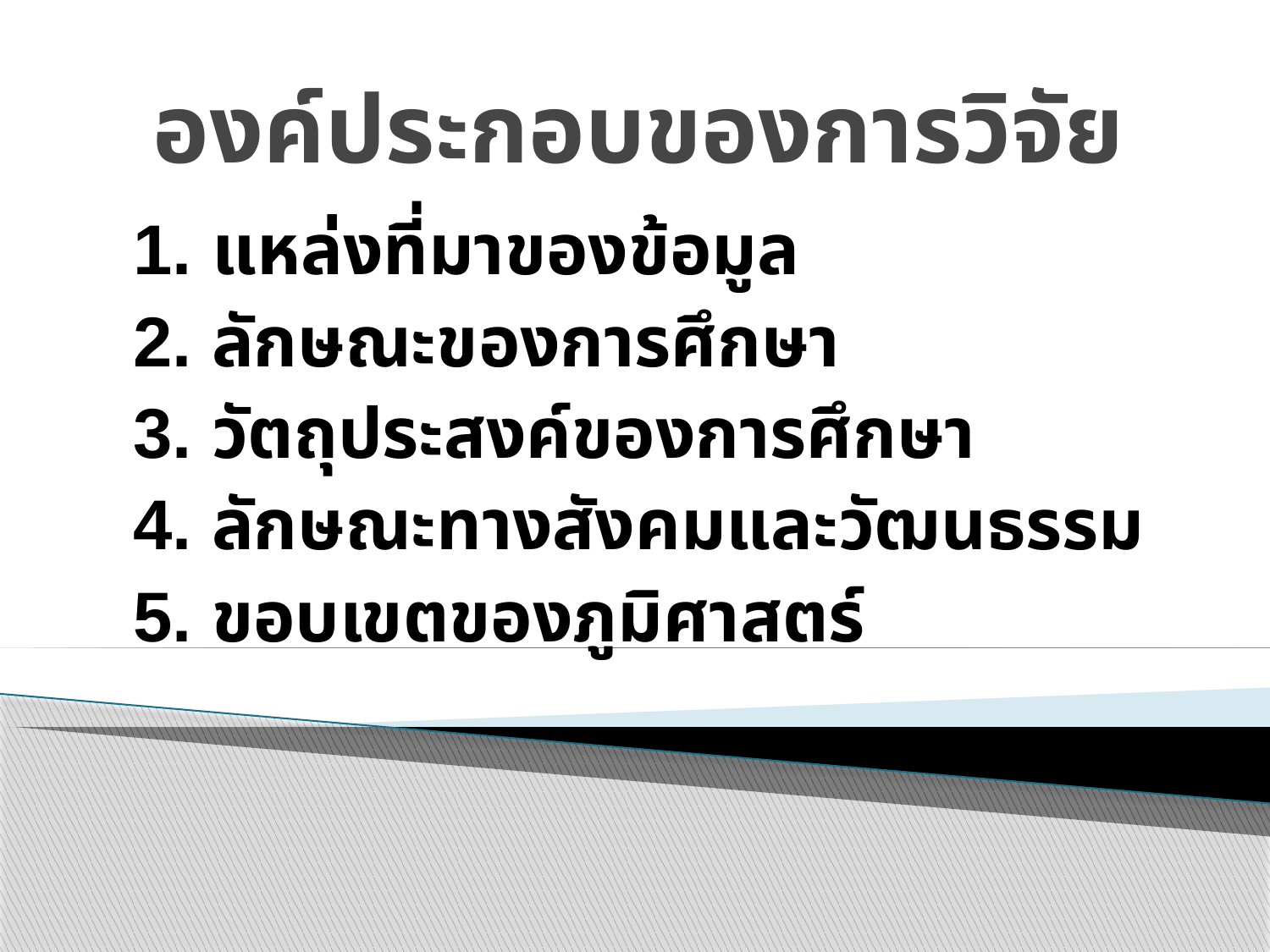

# องค์ประกอบของการวิจัย
	1. แหล่งที่มาของข้อมูล
	2. ลักษณะของการศึกษา
	3. วัตถุประสงค์ของการศึกษา
	4. ลักษณะทางสังคมและวัฒนธรรม
	5. ขอบเขตของภูมิศาสตร์